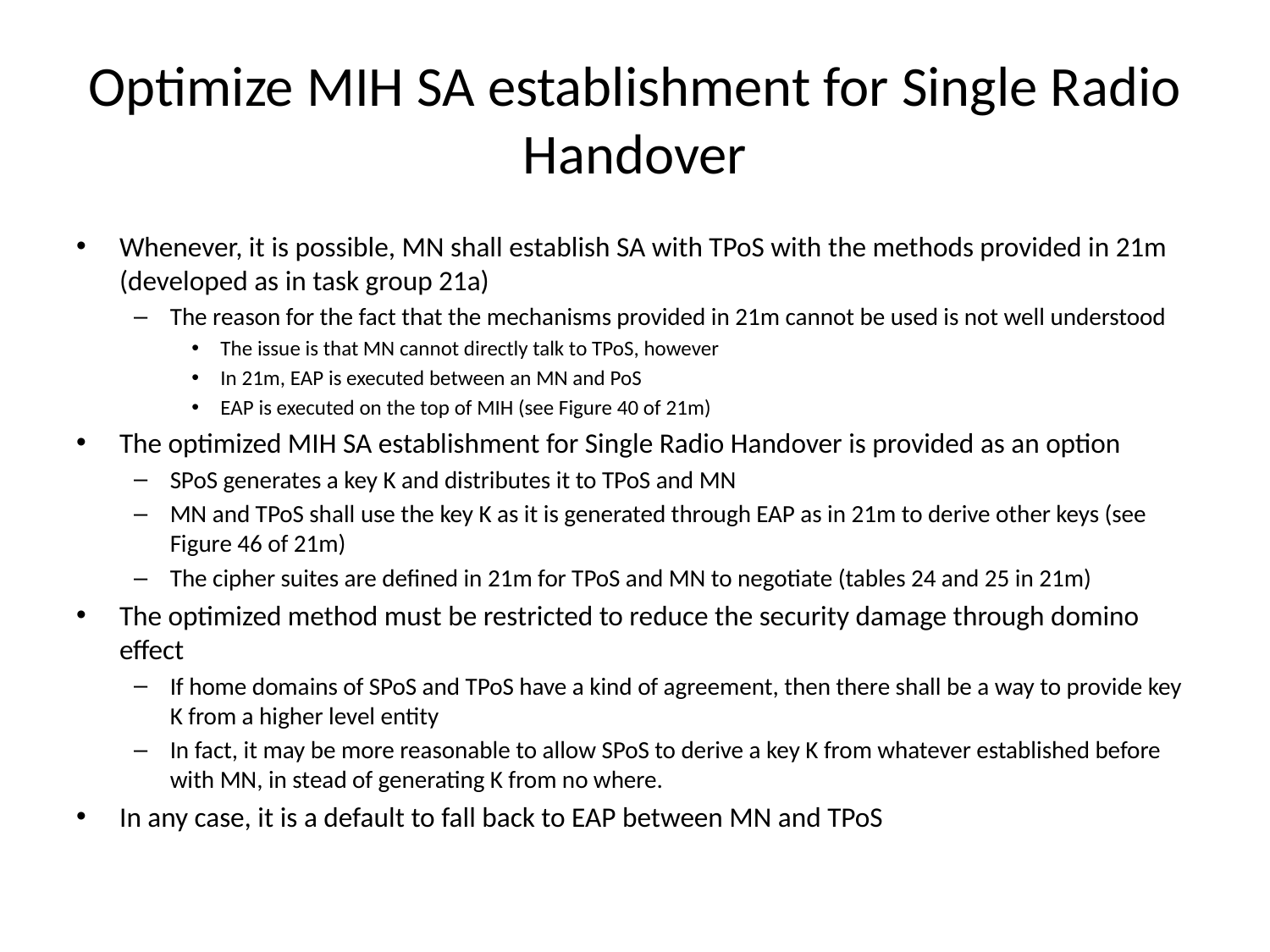

# Optimize MIH SA establishment for Single Radio Handover
Whenever, it is possible, MN shall establish SA with TPoS with the methods provided in 21m (developed as in task group 21a)
The reason for the fact that the mechanisms provided in 21m cannot be used is not well understood
The issue is that MN cannot directly talk to TPoS, however
In 21m, EAP is executed between an MN and PoS
EAP is executed on the top of MIH (see Figure 40 of 21m)
The optimized MIH SA establishment for Single Radio Handover is provided as an option
SPoS generates a key K and distributes it to TPoS and MN
MN and TPoS shall use the key K as it is generated through EAP as in 21m to derive other keys (see Figure 46 of 21m)
The cipher suites are defined in 21m for TPoS and MN to negotiate (tables 24 and 25 in 21m)
The optimized method must be restricted to reduce the security damage through domino effect
If home domains of SPoS and TPoS have a kind of agreement, then there shall be a way to provide key K from a higher level entity
In fact, it may be more reasonable to allow SPoS to derive a key K from whatever established before with MN, in stead of generating K from no where.
In any case, it is a default to fall back to EAP between MN and TPoS